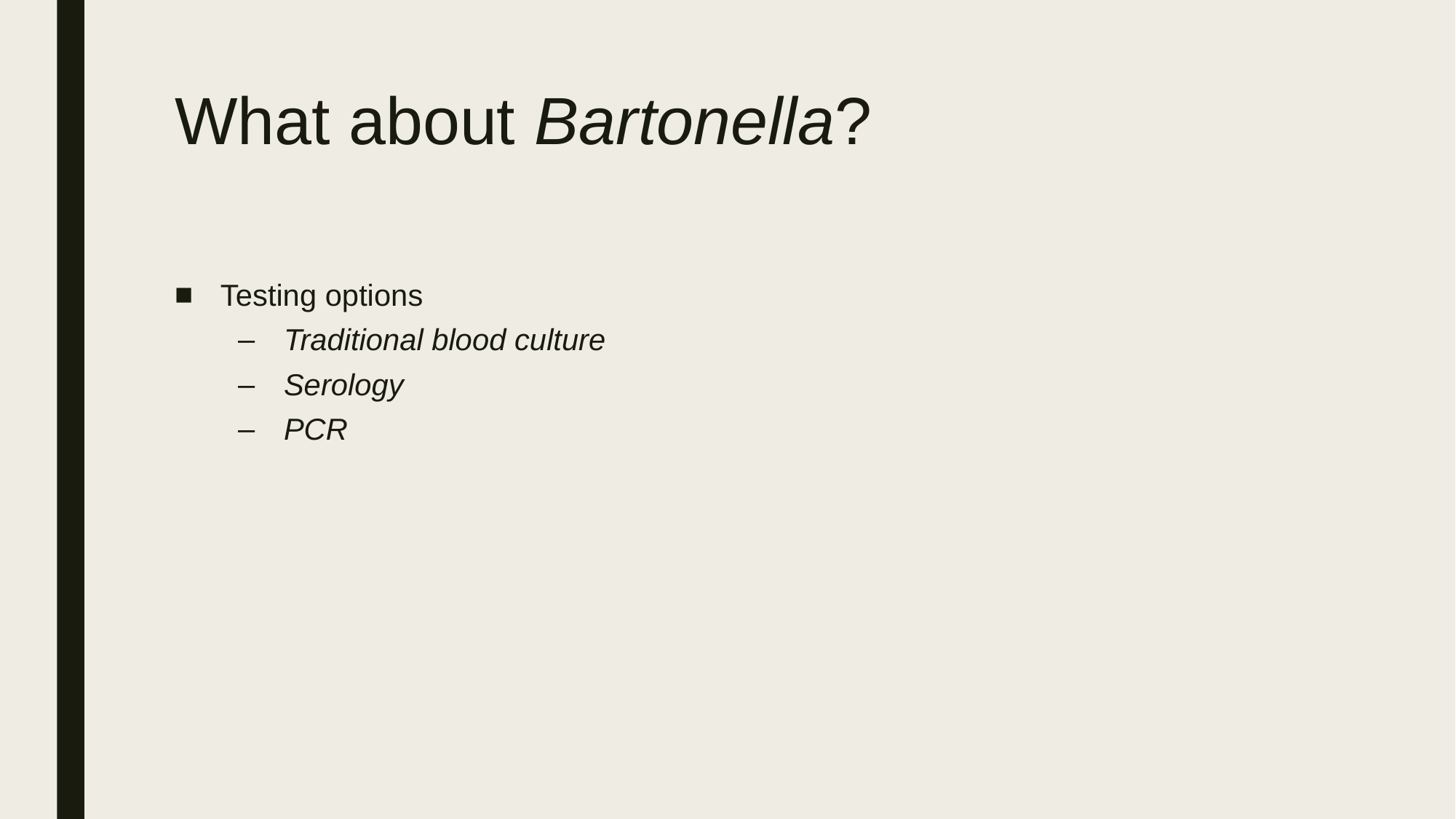

# What about Bartonella?
Testing options
Traditional blood culture
Serology
PCR